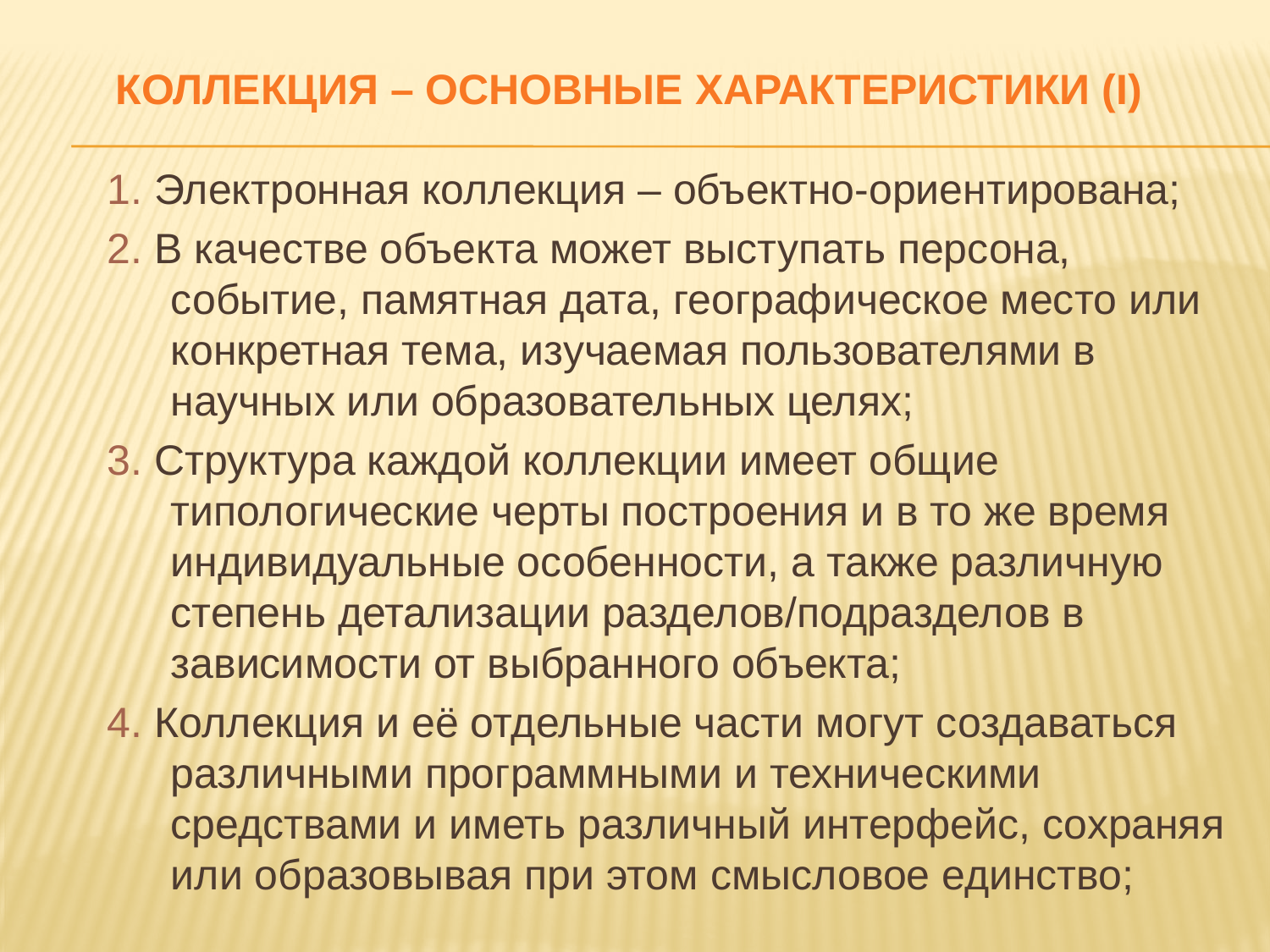

Коллекция – основные характеристики (I)
1. Электронная коллекция – объектно-ориентирована;
2. В качестве объекта может выступать персона, событие, памятная дата, географическое место или конкретная тема, изучаемая пользователями в научных или образовательных целях;
3. Структура каждой коллекции имеет общие типологические черты построения и в то же время индивидуальные особенности, а также различную степень детализации разделов/подразделов в зависимости от выбранного объекта;
4. Коллекция и её отдельные части могут создаваться различными программными и техническими средствами и иметь различный интерфейс, сохраняя или образовывая при этом смысловое единство;